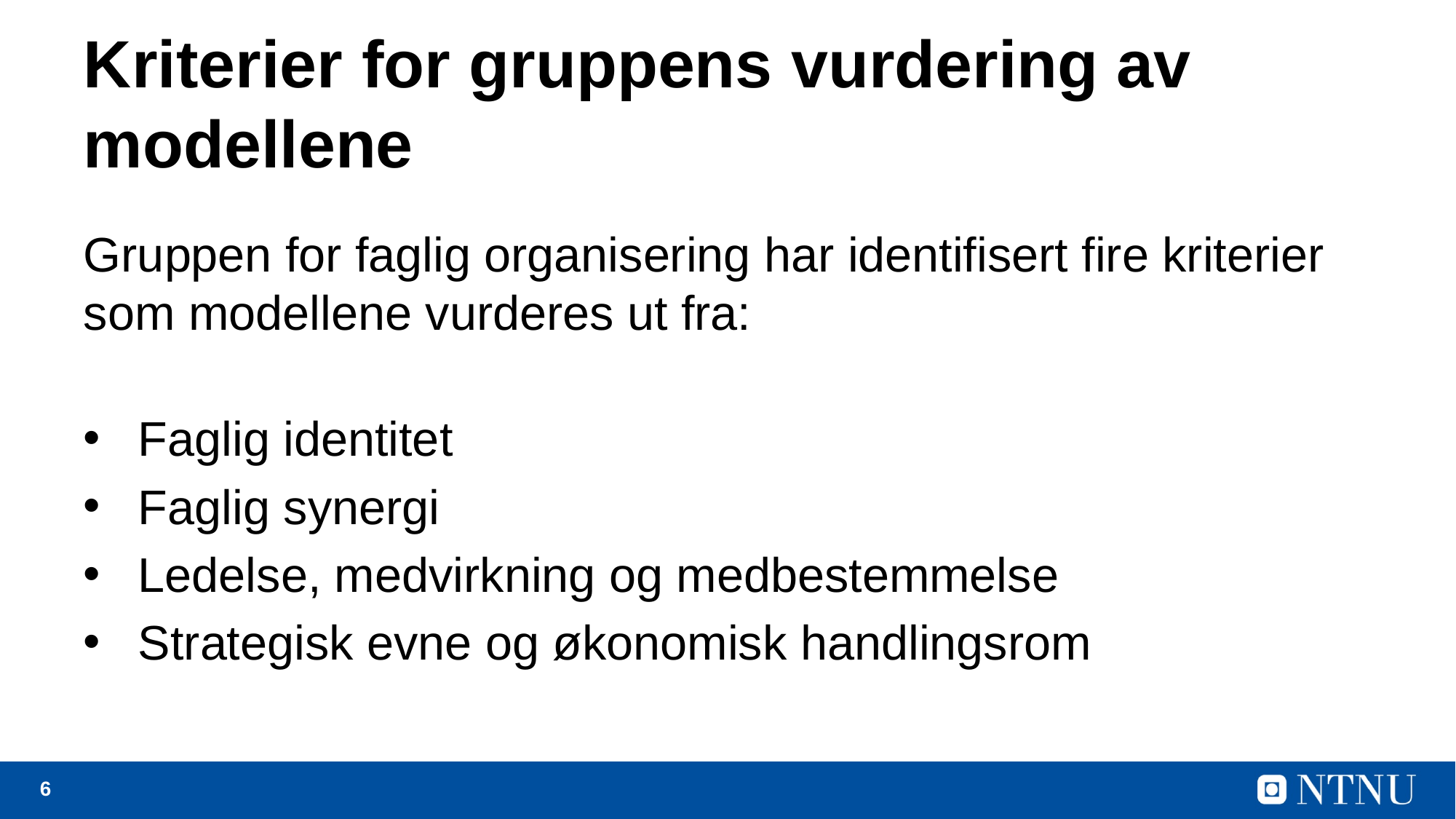

# Kriterier for gruppens vurdering av modellene
Gruppen for faglig organisering har identifisert fire kriterier som modellene vurderes ut fra:
Faglig identitet
Faglig synergi
Ledelse, medvirkning og medbestemmelse
Strategisk evne og økonomisk handlingsrom